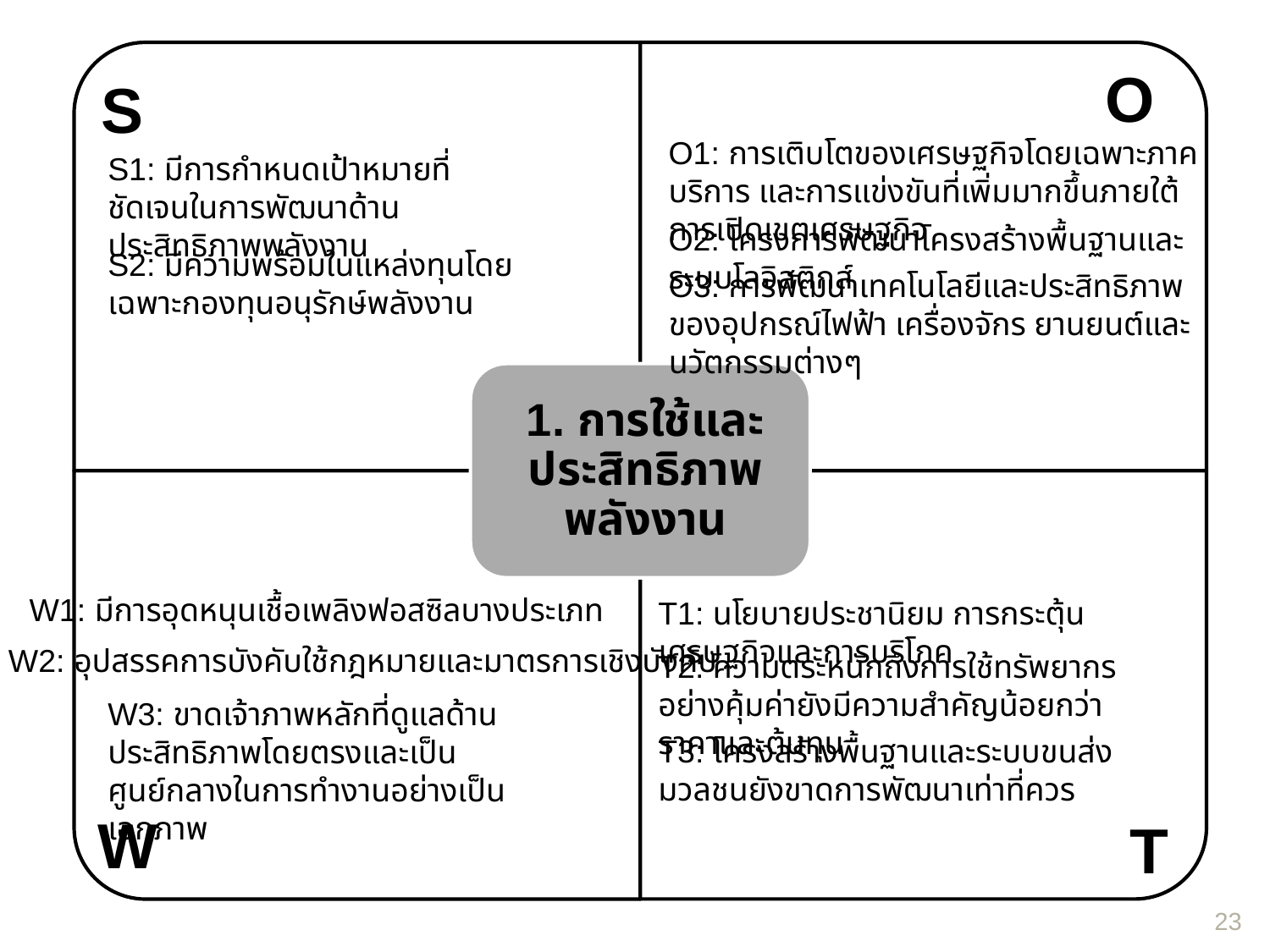

1. การใช้และประสิทธิภาพพลังงาน
O
S
O1: การเติบโตของเศรษฐกิจโดยเฉพาะภาคบริการ และการแข่งขันที่เพิ่มมากขึ้นภายใต้การเปิดเขตเศรษฐกิจ
S1: มีการกำหนดเป้าหมายที่ชัดเจนในการพัฒนาด้านประสิทธิภาพพลังงาน
O2: โครงการพัฒนาโครงสร้างพื้นฐานและระบบโลจิสติกส์
S2: มีความพร้อมในแหล่งทุนโดยเฉพาะกองทุนอนุรักษ์พลังงาน
O3: การพัฒนาเทคโนโลยีและประสิทธิภาพของอุปกรณ์ไฟฟ้า เครื่องจักร ยานยนต์และนวัตกรรมต่างๆ
W1: มีการอุดหนุนเชื้อเพลิงฟอสซิลบางประเภท
T1: นโยบายประชานิยม การกระตุ้นเศรษฐกิจและการบริโภค
W2: อุปสรรคการบังคับใช้กฎหมายและมาตรการเชิงบังคับ
T2: ความตระหนักถึงการใช้ทรัพยากรอย่างคุ้มค่ายังมีความสำคัญน้อยกว่าราคาและต้นทุน
W3: ขาดเจ้าภาพหลักที่ดูแลด้านประสิทธิภาพโดยตรงและเป็นศูนย์กลางในการทำงานอย่างเป็นเอกภาพ
T3: โครงสร้างพื้นฐานและระบบขนส่งมวลชนยังขาดการพัฒนาเท่าที่ควร
W
T
23